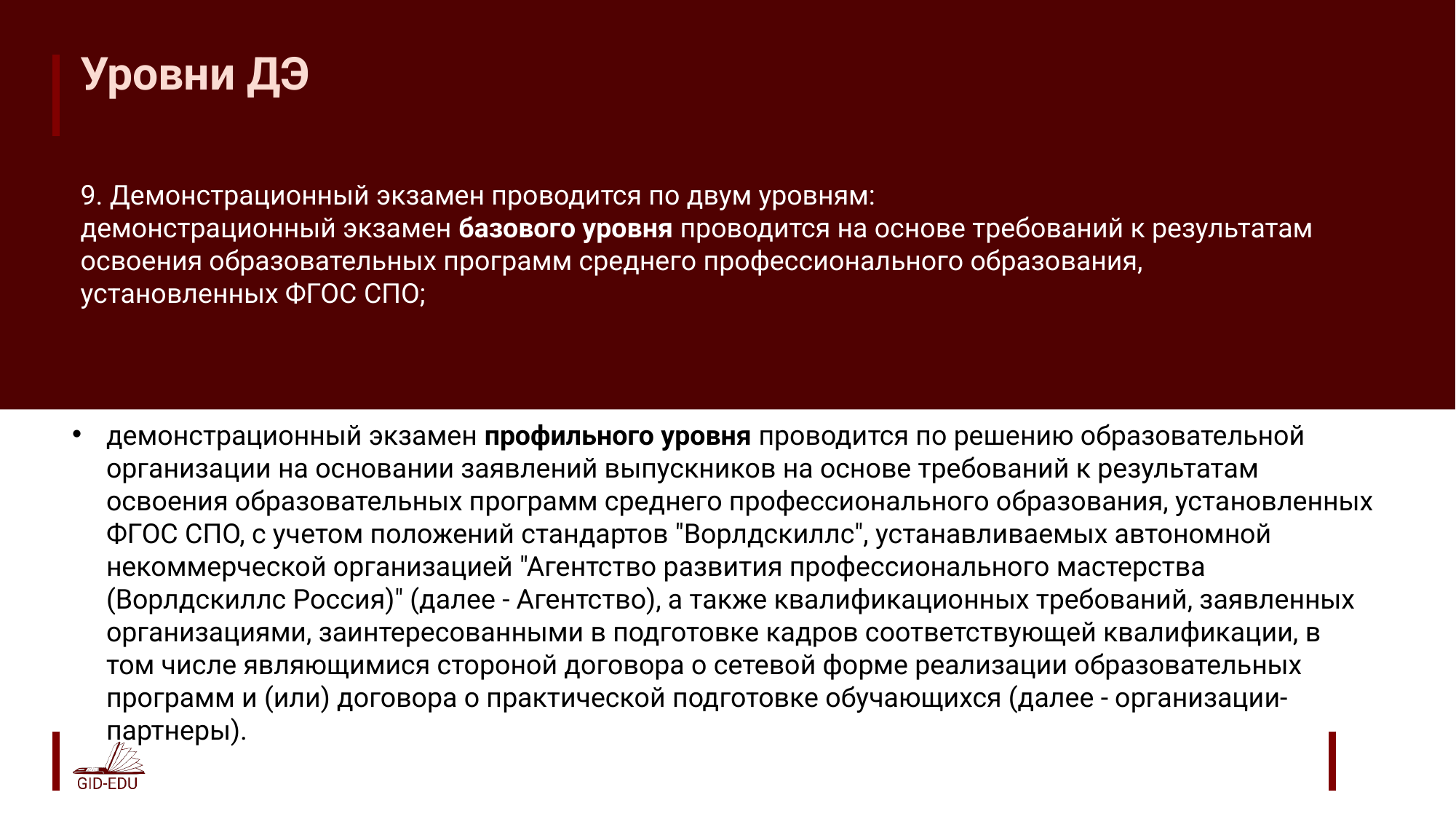

# Уровни ДЭ
9. Демонстрационный экзамен проводится по двум уровням:
демонстрационный экзамен базового уровня проводится на основе требований к результатам освоения образовательных программ среднего профессионального образования, установленных ФГОС СПО;

демонстрационный экзамен профильного уровня проводится по решению образовательной организации на основании заявлений выпускников на основе требований к результатам освоения образовательных программ среднего профессионального образования, установленных ФГОС СПО, с учетом положений стандартов "Ворлдскиллс", устанавливаемых автономной некоммерческой организацией "Агентство развития профессионального мастерства (Ворлдскиллс Россия)" (далее - Агентство), а также квалификационных требований, заявленных организациями, заинтересованными в подготовке кадров соответствующей квалификации, в том числе являющимися стороной договора о сетевой форме реализации образовательных программ и (или) договора о практической подготовке обучающихся (далее - организации-партнеры).